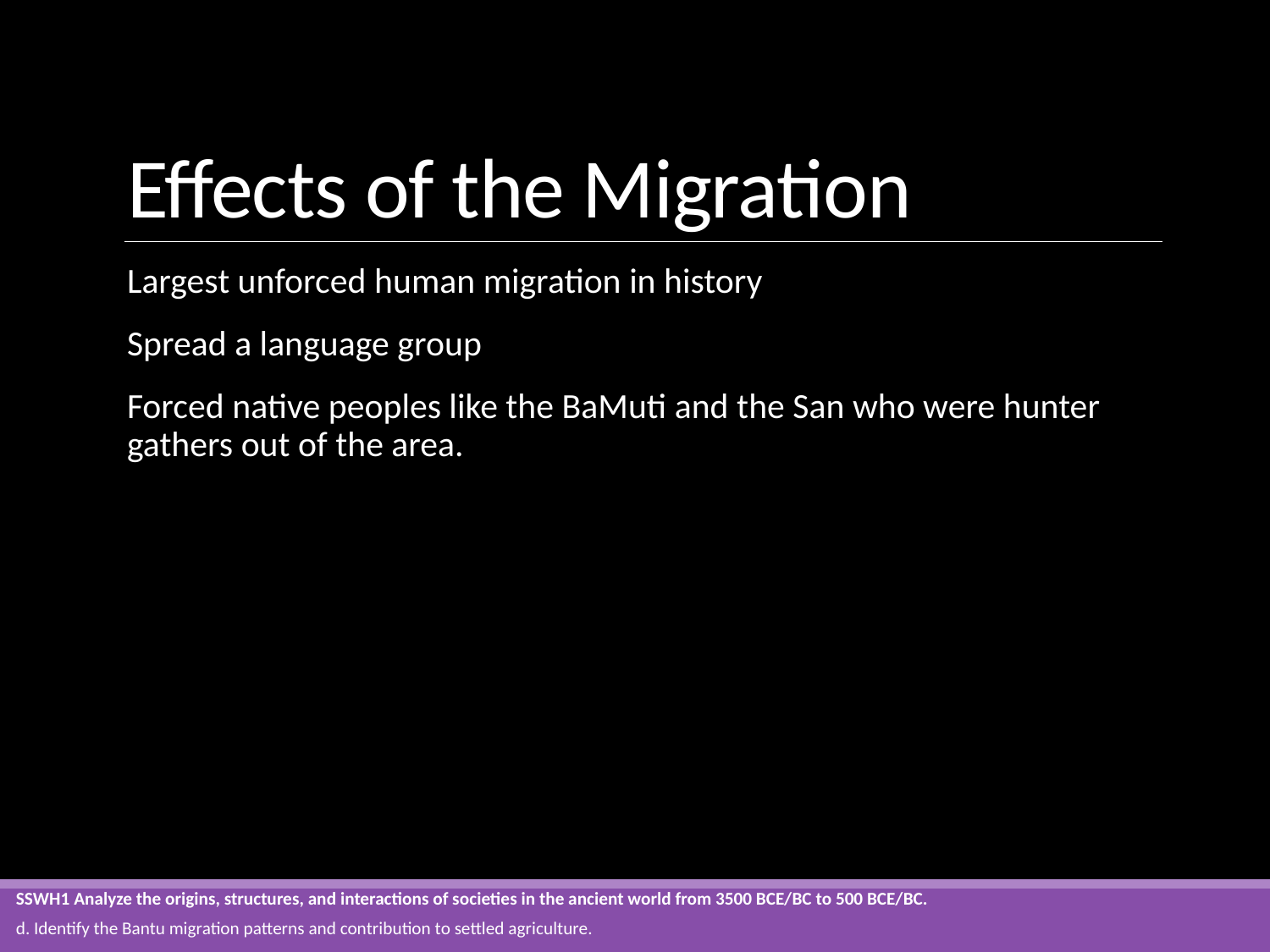

# Effects of the Migration
Largest unforced human migration in history
Spread a language group
Forced native peoples like the BaMuti and the San who were hunter gathers out of the area.
SSWH1 Analyze the origins, structures, and interactions of societies in the ancient world from 3500 BCE/BC to 500 BCE/BC.
d. Identify the Bantu migration patterns and contribution to settled agriculture.